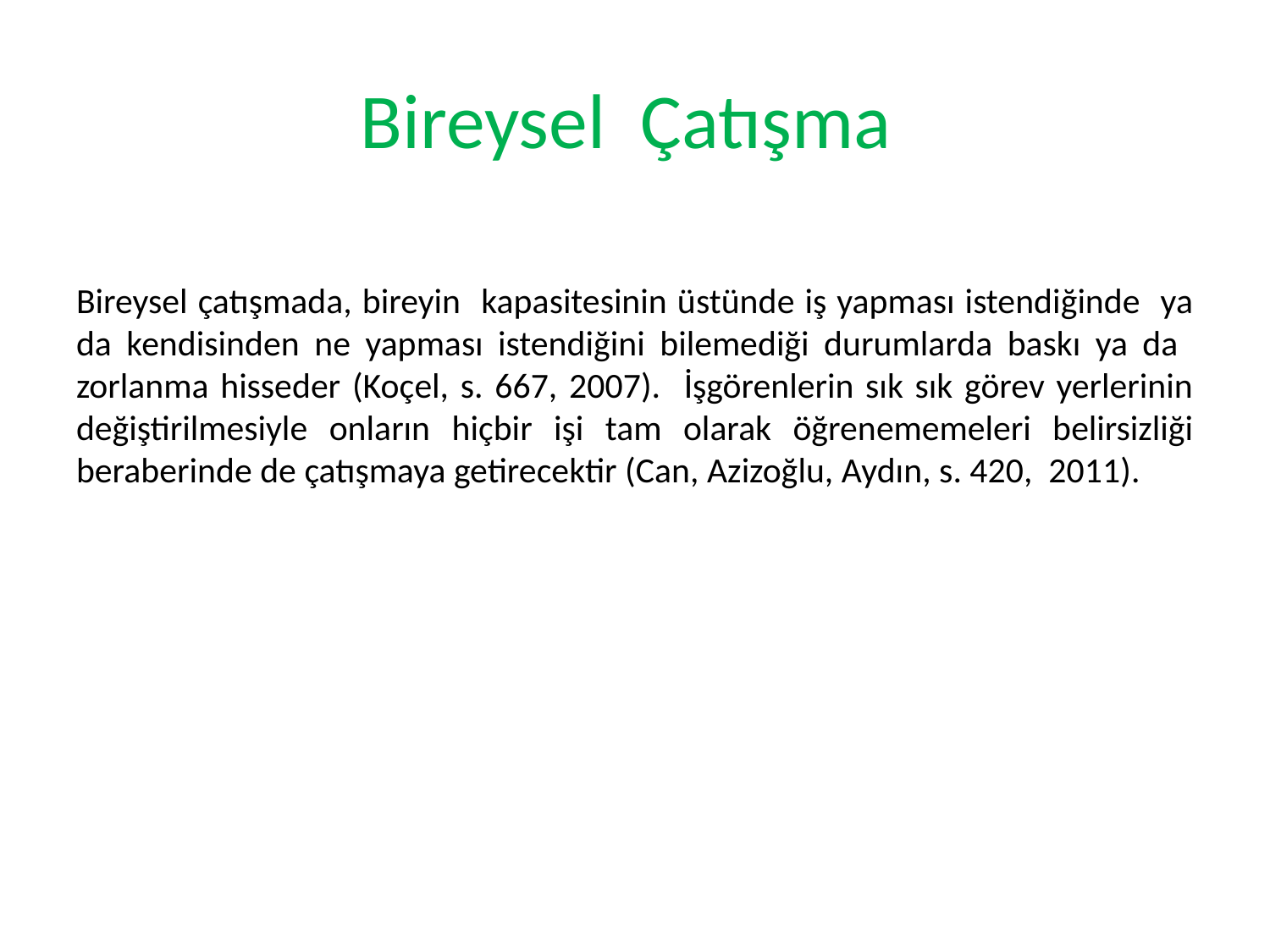

# Bireysel  Çatışma

Bireysel çatışmada, bireyin  kapasitesinin üstünde iş yapması istendiğinde  ya da kendisinden ne yapması istendiğini bilemediği durumlarda baskı ya da  zorlanma hisseder (Koçel, s. 667, 2007).  İşgörenlerin sık sık görev yerlerinin değiştirilmesiyle onların hiçbir işi tam olarak öğrenememeleri belirsizliği beraberinde de çatışmaya getirecektir (Can, Azizoğlu, Aydın, s. 420,  2011).